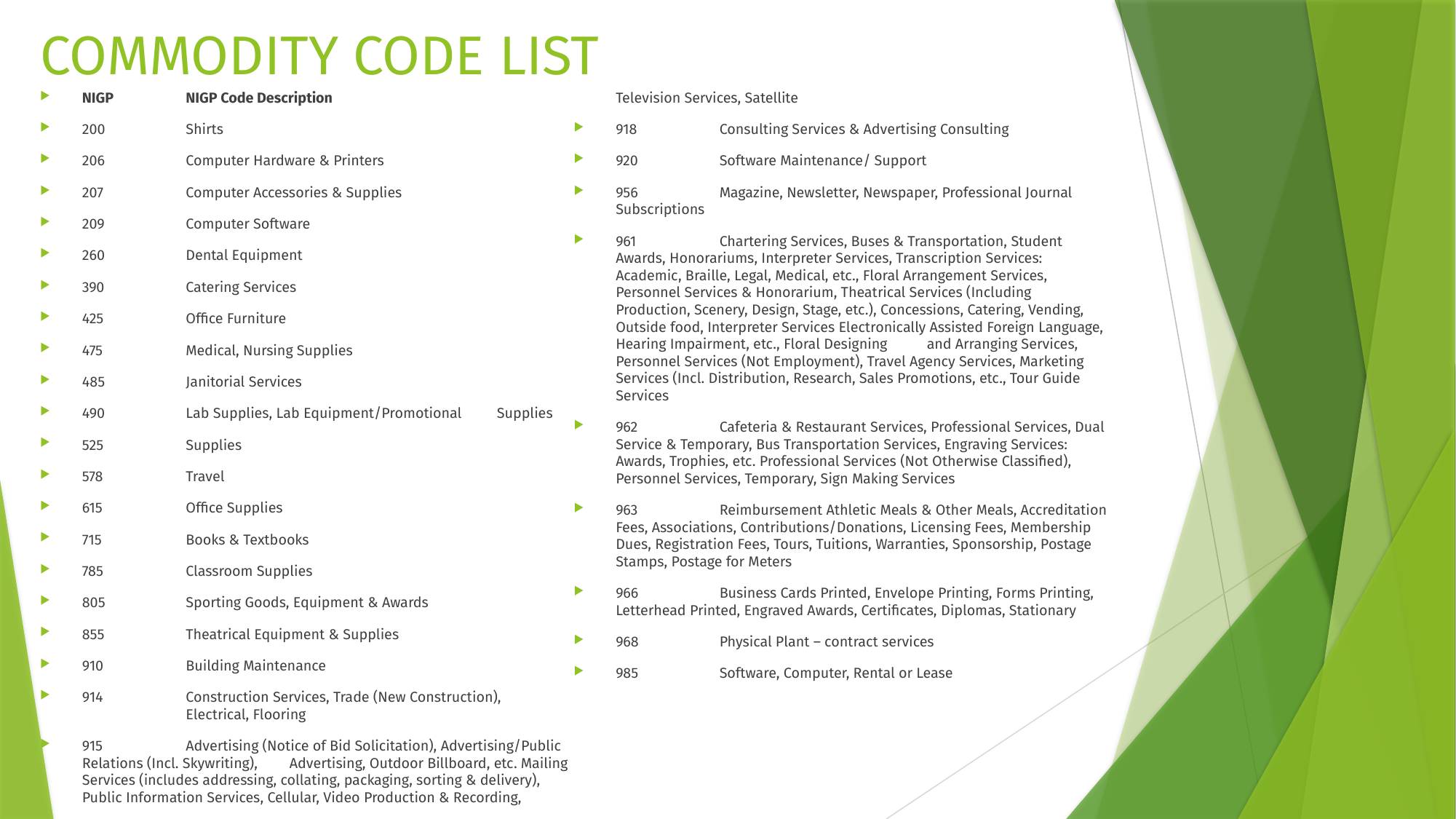

# COMMODITY CODE LIST
NIGP	NIGP Code Description
200	Shirts
206	Computer Hardware & Printers
207	Computer Accessories & Supplies
209	Computer Software
260	Dental Equipment
390	Catering Services
425	Office Furniture
475	Medical, Nursing Supplies
485	Janitorial Services
490	Lab Supplies, Lab Equipment/Promotional 								Supplies
525 	Supplies
578	Travel
615	Office Supplies
715	Books & Textbooks
785	Classroom Supplies
805	Sporting Goods, Equipment & Awards
855	Theatrical Equipment & Supplies
910	Building Maintenance
914	Construction Services, Trade (New Construction), 				Electrical, Flooring
915	Advertising (Notice of Bid Solicitation), Advertising/Public Relations (Incl. Skywriting), 	Advertising, Outdoor Billboard, etc. Mailing Services (includes addressing, collating, packaging, sorting & delivery), Public Information Services, Cellular, Video Production & Recording, Television Services, Satellite
918	Consulting Services & Advertising Consulting
920	Software Maintenance/ Support
956	Magazine, Newsletter, Newspaper, Professional Journal Subscriptions
961	Chartering Services, Buses & Transportation, Student Awards, Honorariums, Interpreter Services, Transcription Services: Academic, Braille, Legal, Medical, etc., Floral Arrangement Services, Personnel Services & Honorarium, Theatrical Services (Including Production, Scenery, Design, Stage, etc.), Concessions, Catering, Vending, Outside food, Interpreter Services Electronically Assisted Foreign Language, Hearing Impairment, etc., Floral Designing 	and Arranging Services, Personnel Services (Not Employment), Travel Agency Services, Marketing Services (Incl. Distribution, Research, Sales Promotions, etc., Tour Guide Services
962	Cafeteria & Restaurant Services, Professional Services, Dual Service & Temporary, Bus Transportation Services, Engraving Services: Awards, Trophies, etc. Professional Services (Not Otherwise Classified), Personnel Services, Temporary, Sign Making Services
963	Reimbursement Athletic Meals & Other Meals, Accreditation Fees, Associations, Contributions/Donations, Licensing Fees, Membership Dues, Registration Fees, Tours, Tuitions, Warranties, Sponsorship, Postage Stamps, Postage for Meters
966	Business Cards Printed, Envelope Printing, Forms Printing, Letterhead Printed, Engraved Awards, Certificates, Diplomas, Stationary
968	Physical Plant – contract services
985	Software, Computer, Rental or Lease